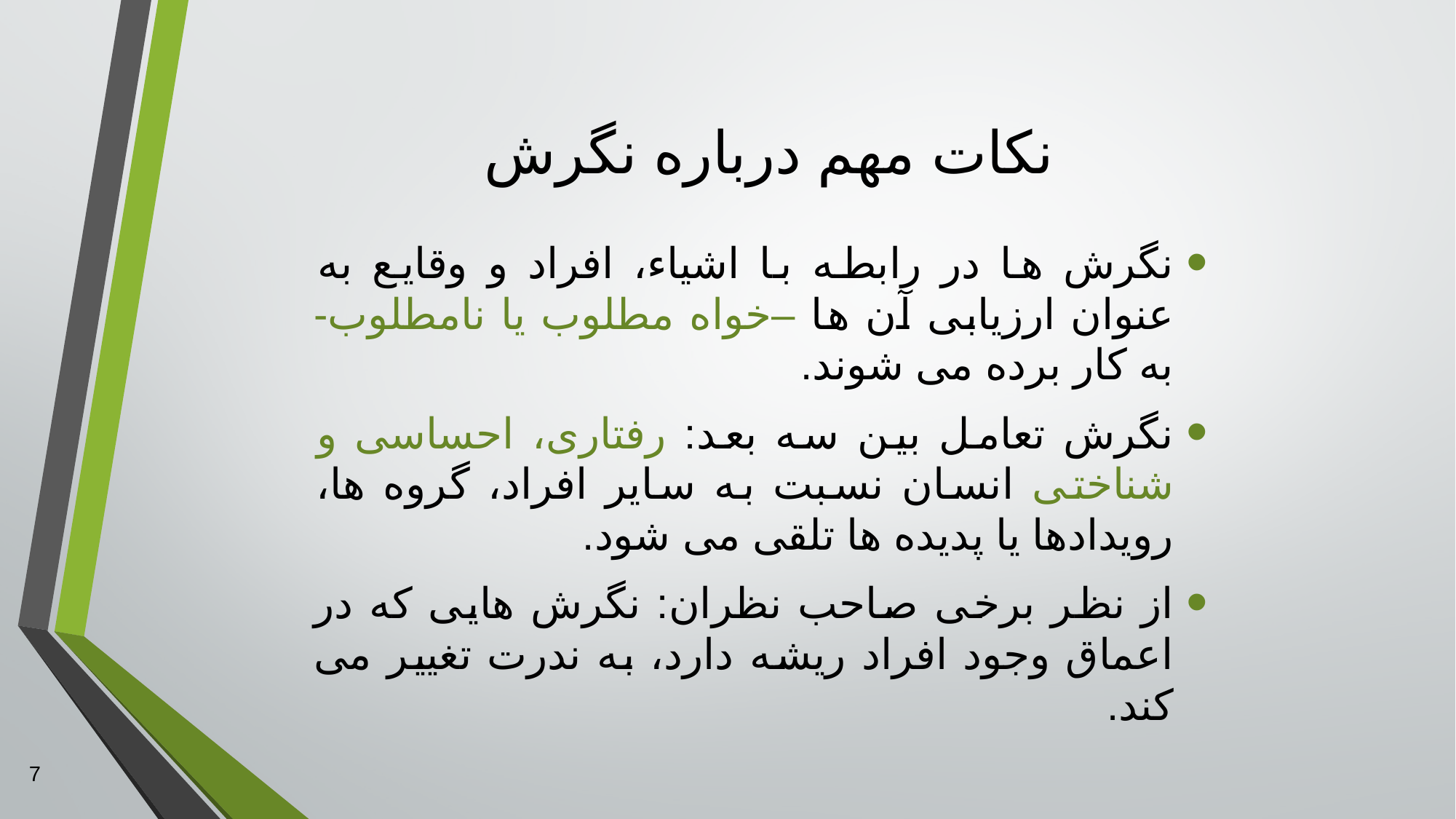

# نکات مهم درباره نگرش
نگرش ها در رابطه با اشیاء، افراد و وقایع به عنوان ارزیابی آن ها –خواه مطلوب یا نامطلوب- به کار برده می شوند.
نگرش تعامل بین سه بعد: رفتاری، احساسی و شناختی انسان نسبت به سایر افراد، گروه ها، رویدادها یا پدیده ها تلقی می شود.
از نظر برخی صاحب نظران: نگرش هایی که در اعماق وجود افراد ریشه دارد، به ندرت تغییر می کند.
7